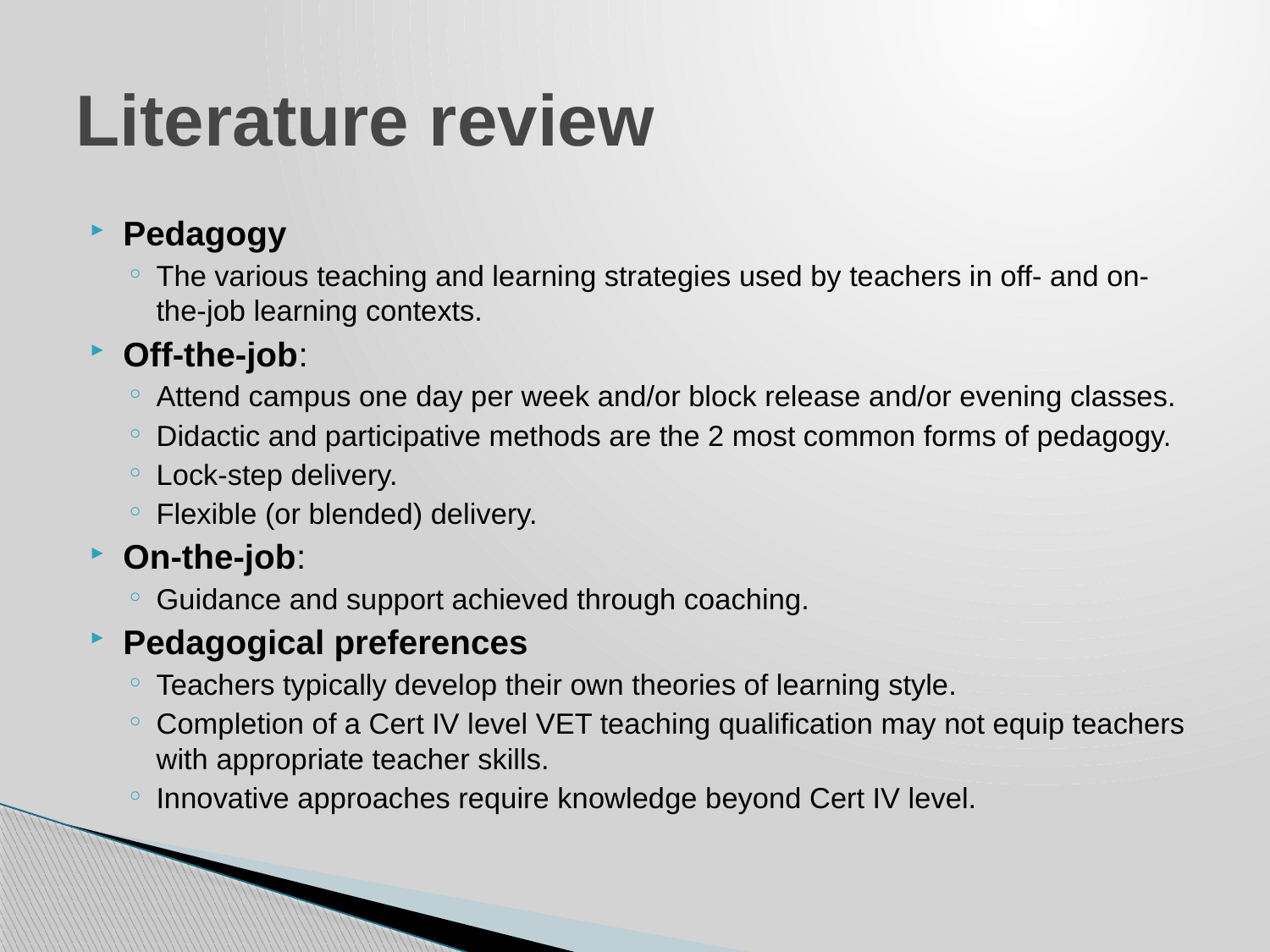

# Literature review
Pedagogy
The various teaching and learning strategies used by teachers in off- and on-the-job learning contexts.
Off-the-job:
Attend campus one day per week and/or block release and/or evening classes.
Didactic and participative methods are the 2 most common forms of pedagogy.
Lock-step delivery.
Flexible (or blended) delivery.
On-the-job:
Guidance and support achieved through coaching.
Pedagogical preferences
Teachers typically develop their own theories of learning style.
Completion of a Cert IV level VET teaching qualification may not equip teachers with appropriate teacher skills.
Innovative approaches require knowledge beyond Cert IV level.